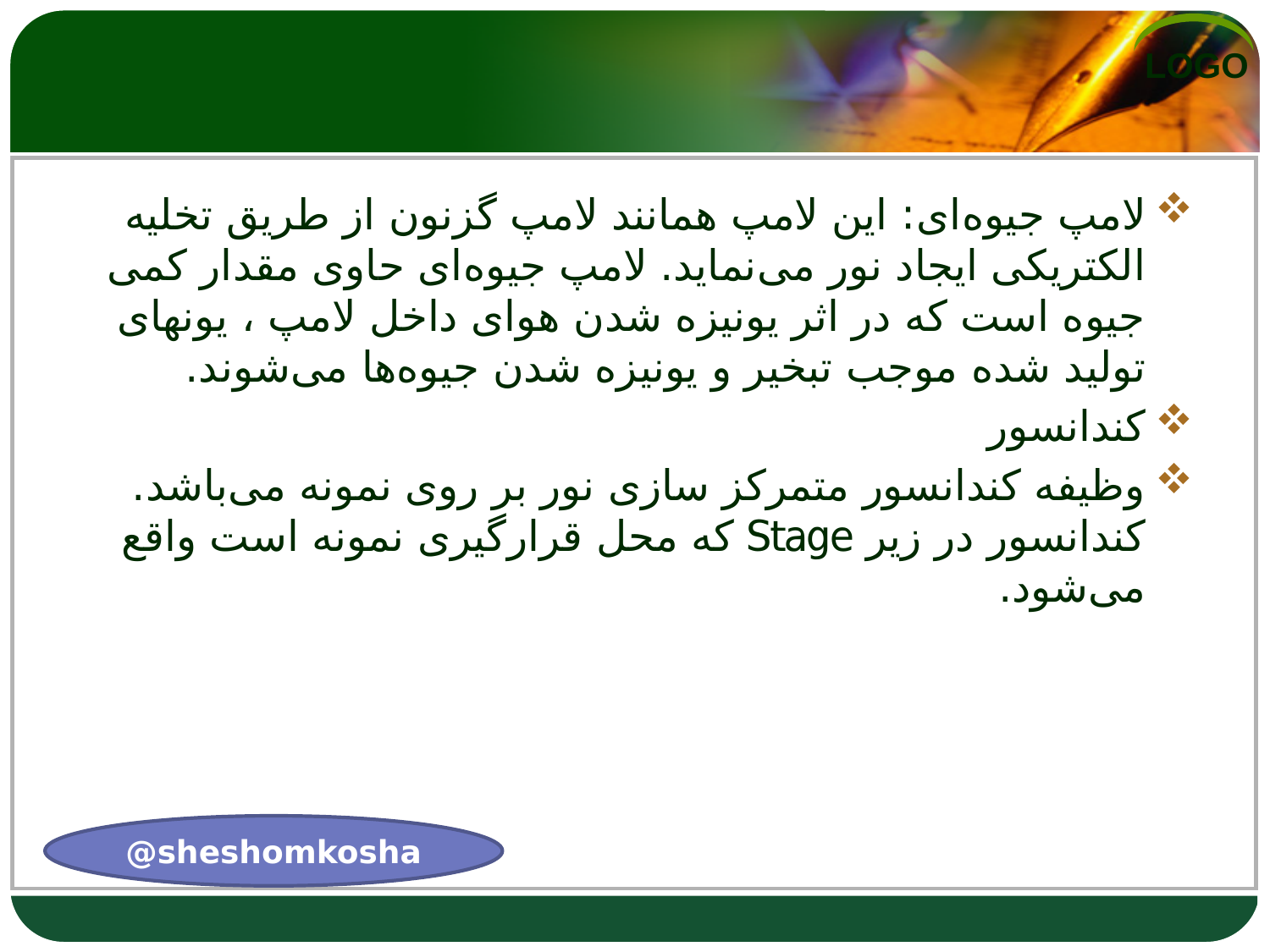

#
لامپ جیوه‌ای: این لامپ همانند لامپ گزنون از طریق تخلیه الکتریکی ایجاد نور می‌نماید. لامپ جیوه‌ای حاوی مقدار کمی جیوه است که در اثر یونیزه شدن هوای داخل لامپ ، یونهای تولید شده موجب تبخیر و یونیزه شدن جیوه‌ها می‌شوند.
کندانسور
وظیفه کندانسور متمرکز سازی نور بر روی نمونه می‌باشد. کندانسور در زیر Stage که محل قرار‌‌‌گیری نمونه است واقع می‌شود.
@sheshomkosha